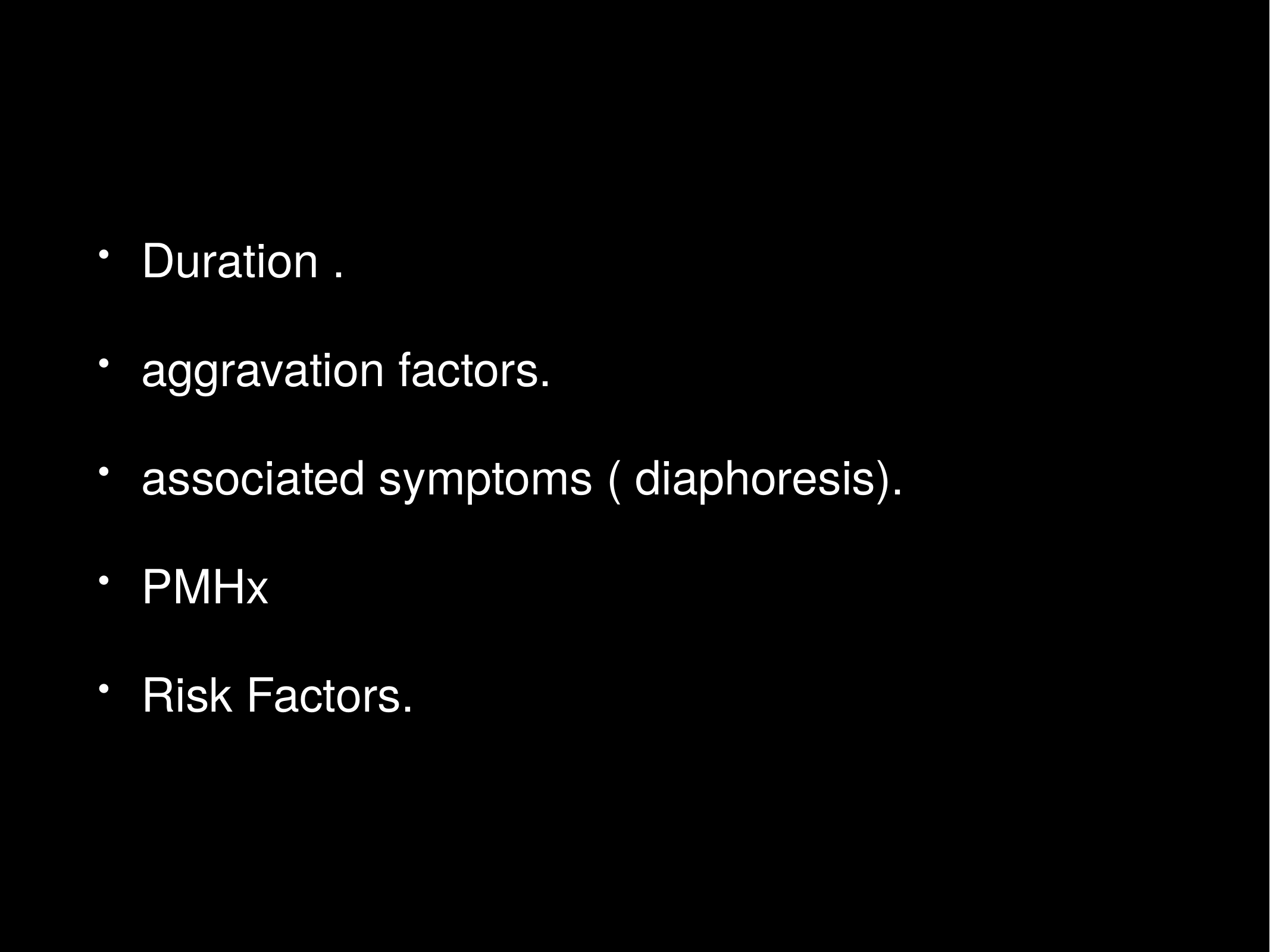

Duration .
aggravation factors.
associated symptoms ( diaphoresis).
PMHx
Risk Factors.